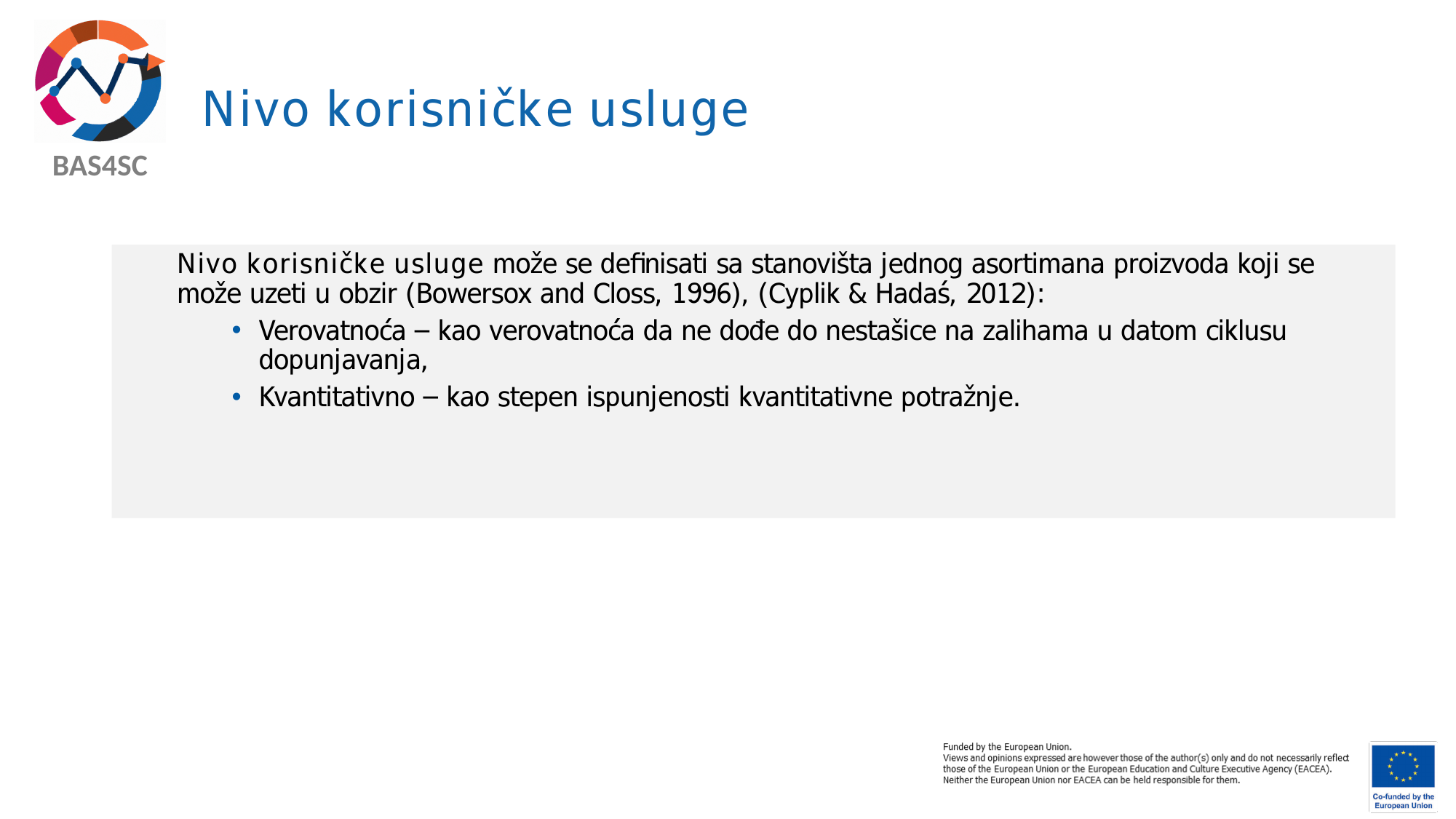

# Nivo korisničke usluge
Nivo korisničke usluge može se definisati sa stanovišta jednog asortimana proizvoda koji se može uzeti u obzir (Bowersox and Closs, 1996), (Cyplik & Hadaś, 2012):
Verovatnoća – kao verovatnoća da ne dođe do nestašice na zalihama u datom ciklusu dopunjavanja,
Kvantitativno – kao stepen ispunjenosti kvantitativne potražnje.